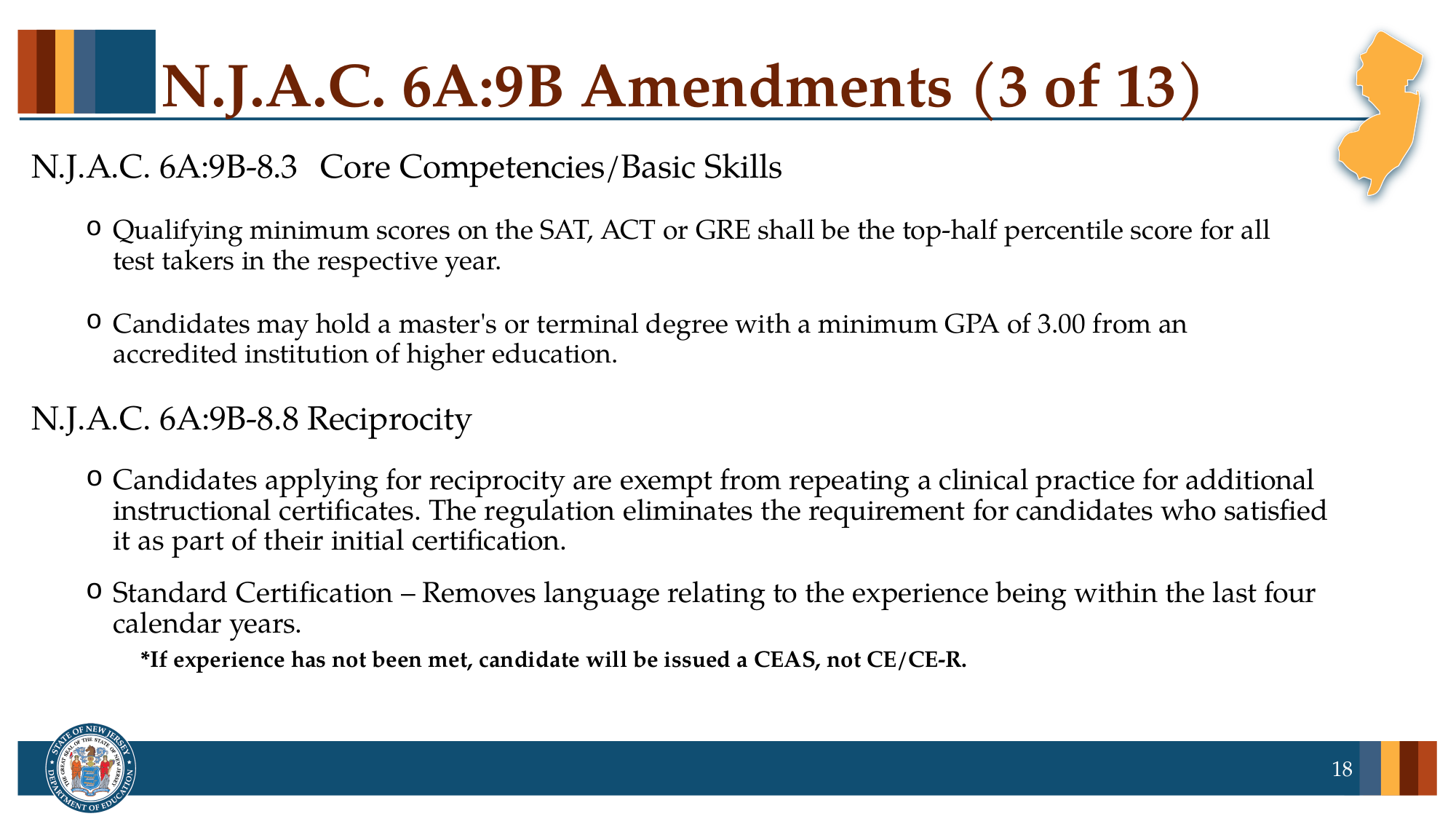

# N.J.A.C. 6A:9B Amendments (3 of 13)
N.J.A.C. 6A:9B-8.3	Core Competencies/Basic Skills
Qualifying minimum scores on the SAT, ACT or GRE shall be the top-half percentile score for all test takers in the respective year.

Candidates may hold a master's or terminal degree with a minimum GPA of 3.00 from an accredited institution of higher education.

N.J.A.C. 6A:9B-8.8 Reciprocity
Candidates applying for reciprocity are exempt from repeating a clinical practice for additional instructional certificates. The regulation eliminates the requirement for candidates who satisfied it as part of their initial certification.
Standard Certification – Removes language relating to the experience being within the last four calendar years.
*If experience has not been met, candidate will be issued a CEAS, not CE/CE-R.
18